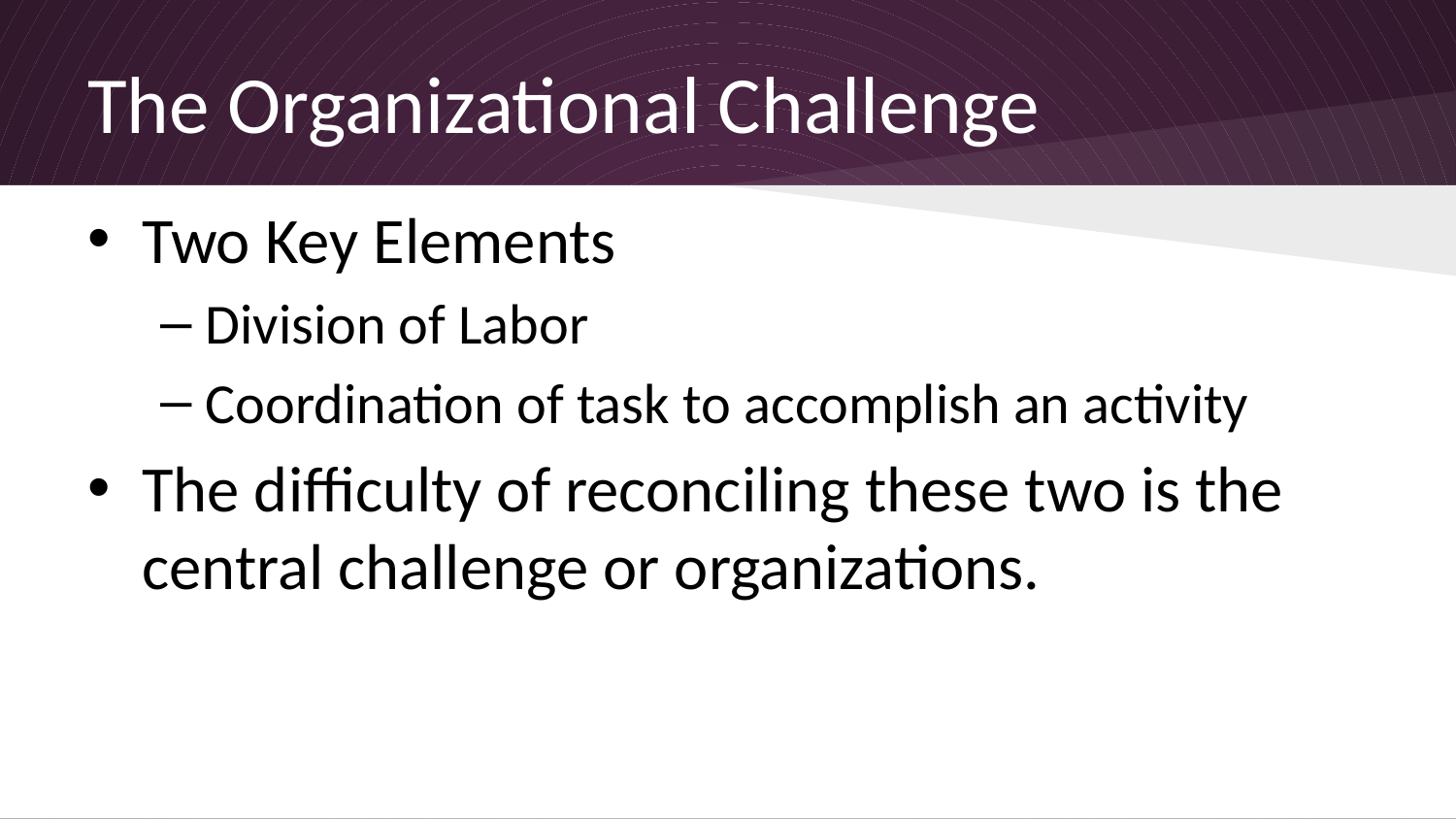

# The Organizational Challenge
Two Key Elements
Division of Labor
Coordination of task to accomplish an activity
The difficulty of reconciling these two is the central challenge or organizations.